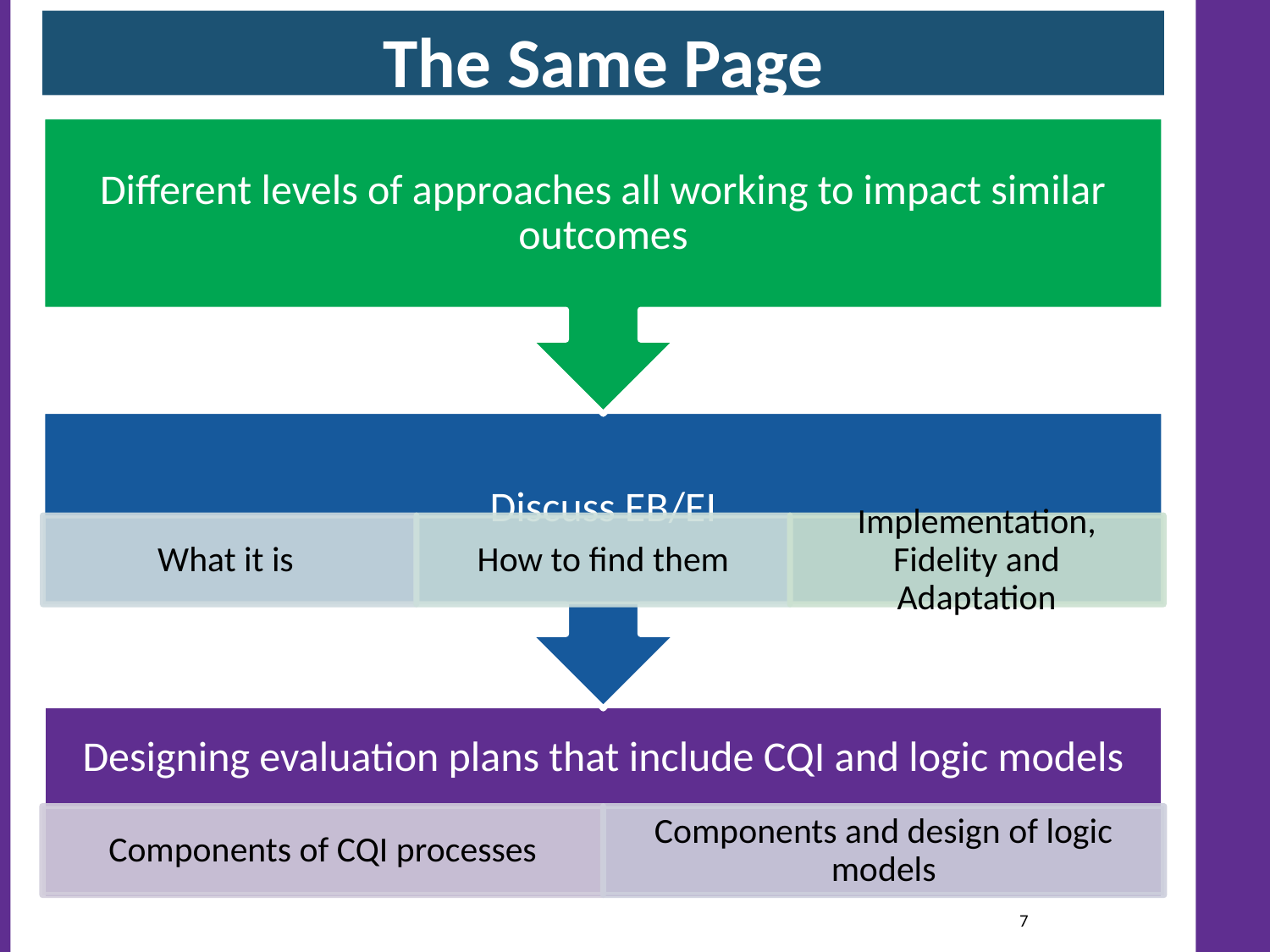

The Same Page
#
Designing evaluation plans that include CQI and logic models
Components of CQI processes
Components and design of logic models
Discuss EB/EI
What it is
How to find them
Implementation, Fidelity and Adaptation
Different levels of approaches all working to impact similar outcomes
7